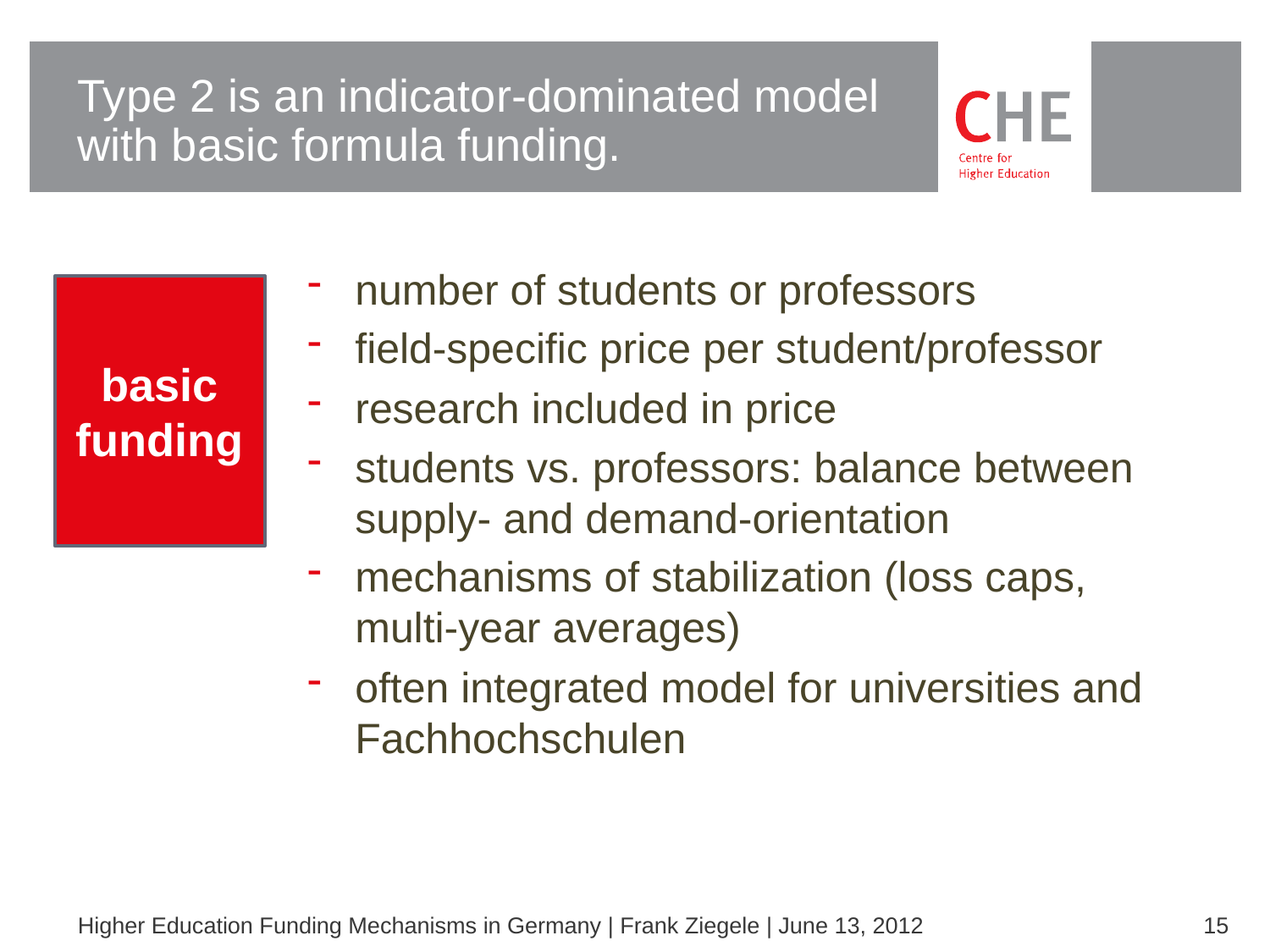

# Type 2 is an indicator-dominated model with basic formula funding.
number of students or professors
field-specific price per student/professor
research included in price
students vs. professors: balance between
supply- and demand-orientation
mechanisms of stabilization (loss caps,
multi-year averages)
often integrated model for universities and Fachhochschulen
basic funding
Higher Education Funding Mechanisms in Germany | Frank Ziegele | June 13, 2012
15